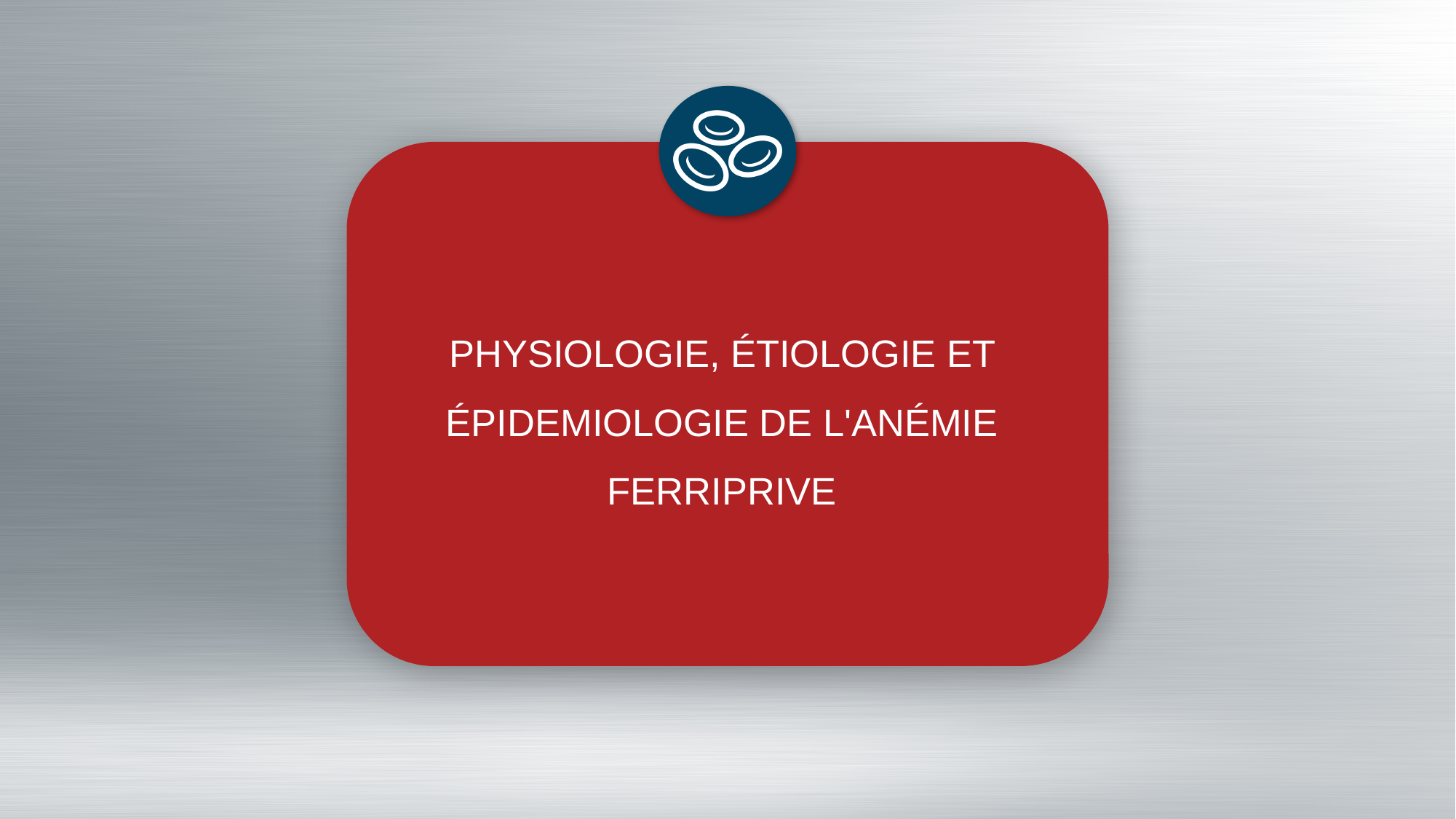

# PHYSIOLOGIE, ÉTIOLOGIE ET ÉPIDEMIOLOGIE DE L'ANÉMIE FERRIPRIVE